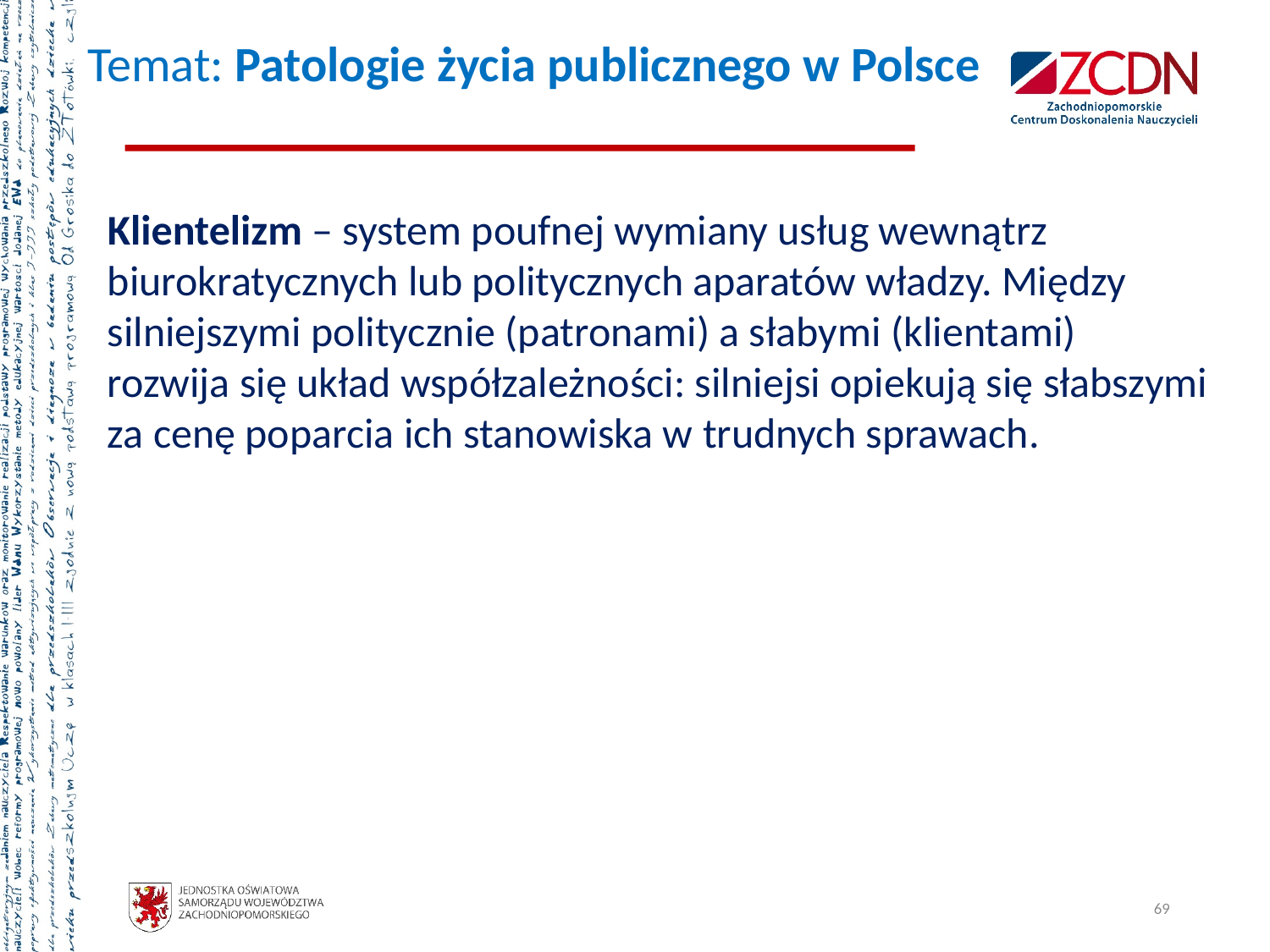

# Temat: Patologie życia publicznego w Polsce
Klientelizm – system poufnej wymiany usług wewnątrz biurokratycznych lub politycznych aparatów władzy. Między silniejszymi politycznie (patronami) a słabymi (klientami)
rozwija się układ współzależności: silniejsi opiekują się słabszymi za cenę poparcia ich stanowiska w trudnych sprawach.

69